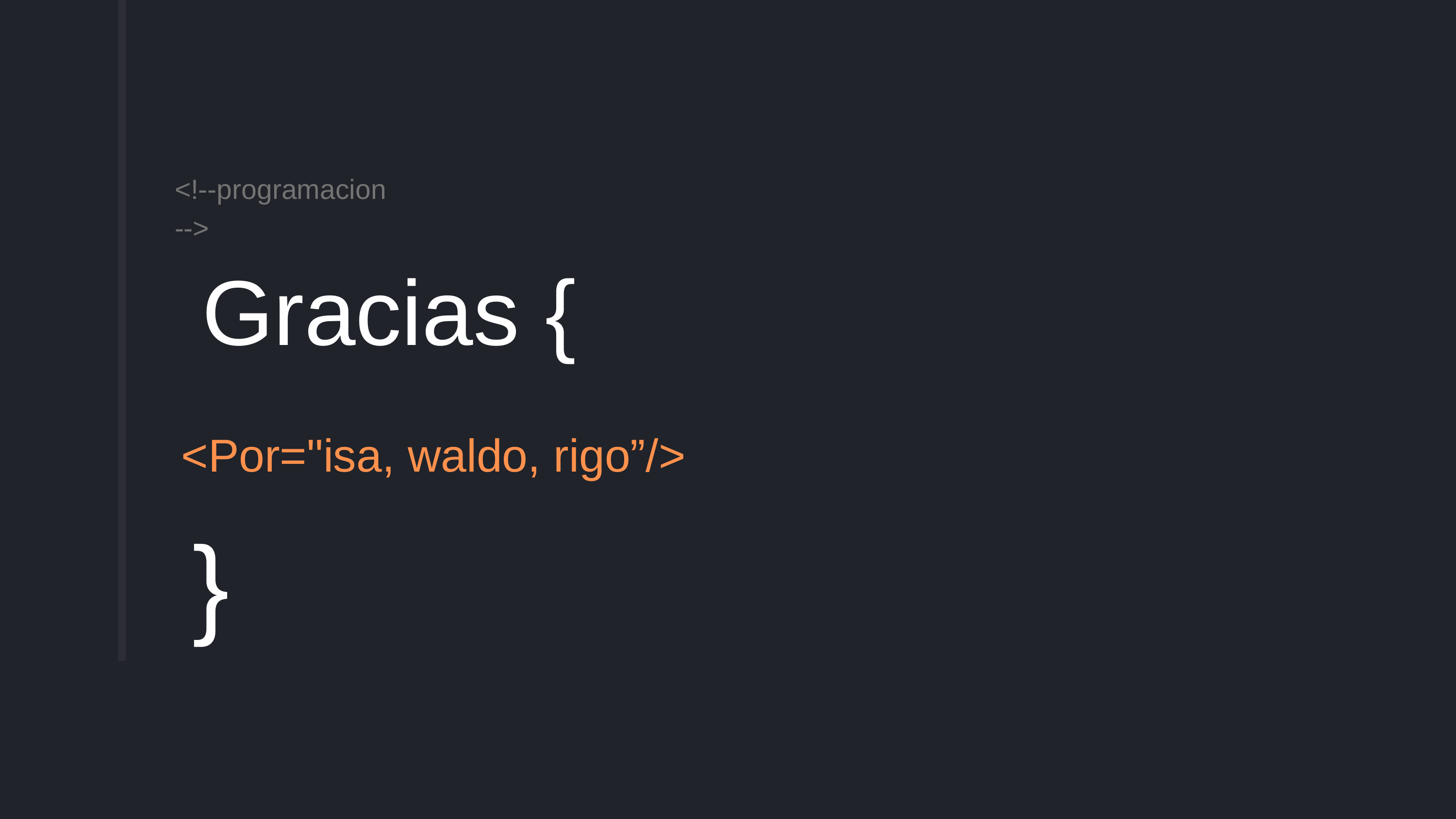

<!--programacion
-->
Gracias {

<Por="isa, waldo, rigo”/>
}